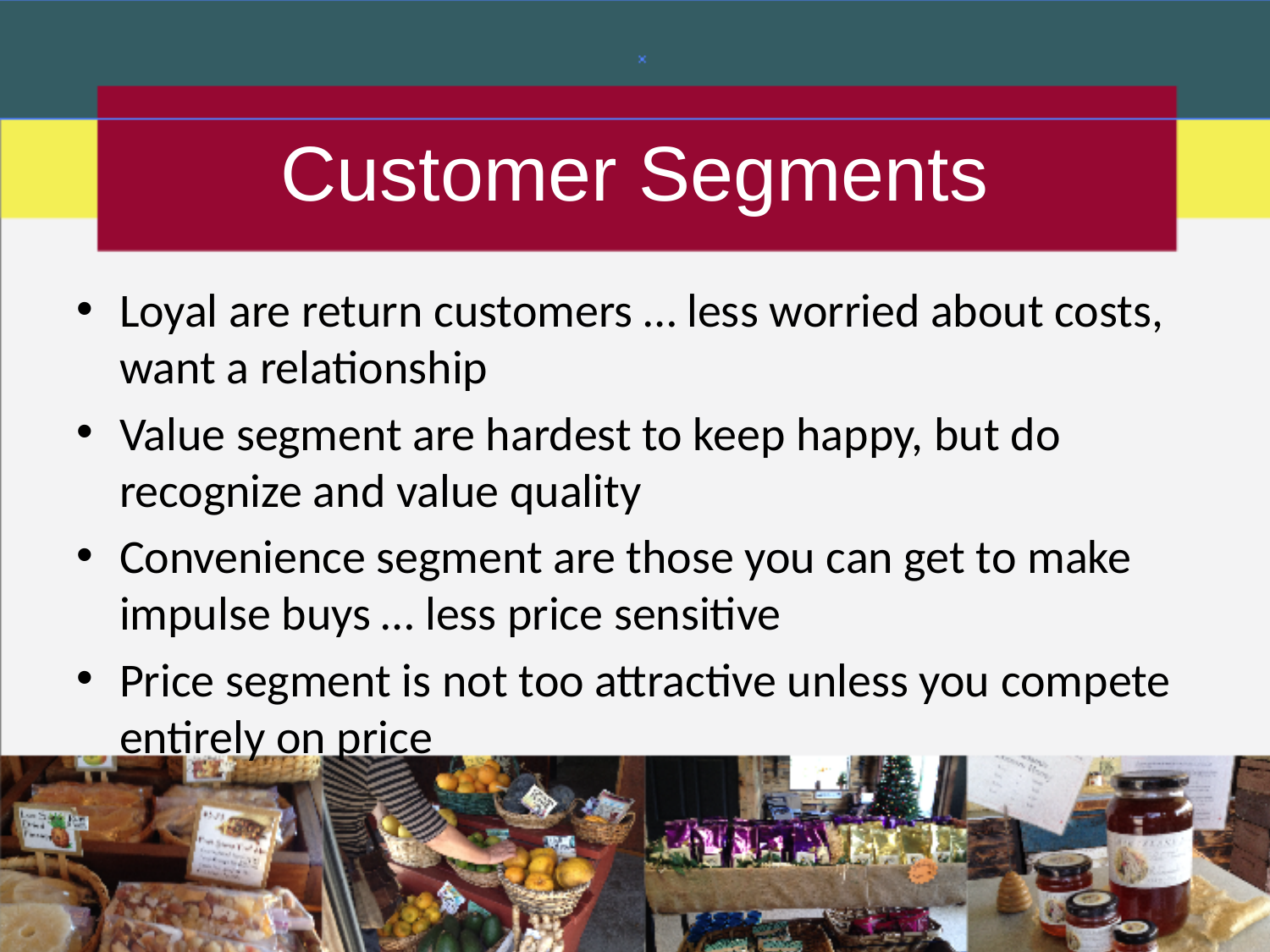

# Customer Segments
Loyal are return customers … less worried about costs, want a relationship
Value segment are hardest to keep happy, but do recognize and value quality
Convenience segment are those you can get to make impulse buys … less price sensitive
Price segment is not too attractive unless you compete entirely on price